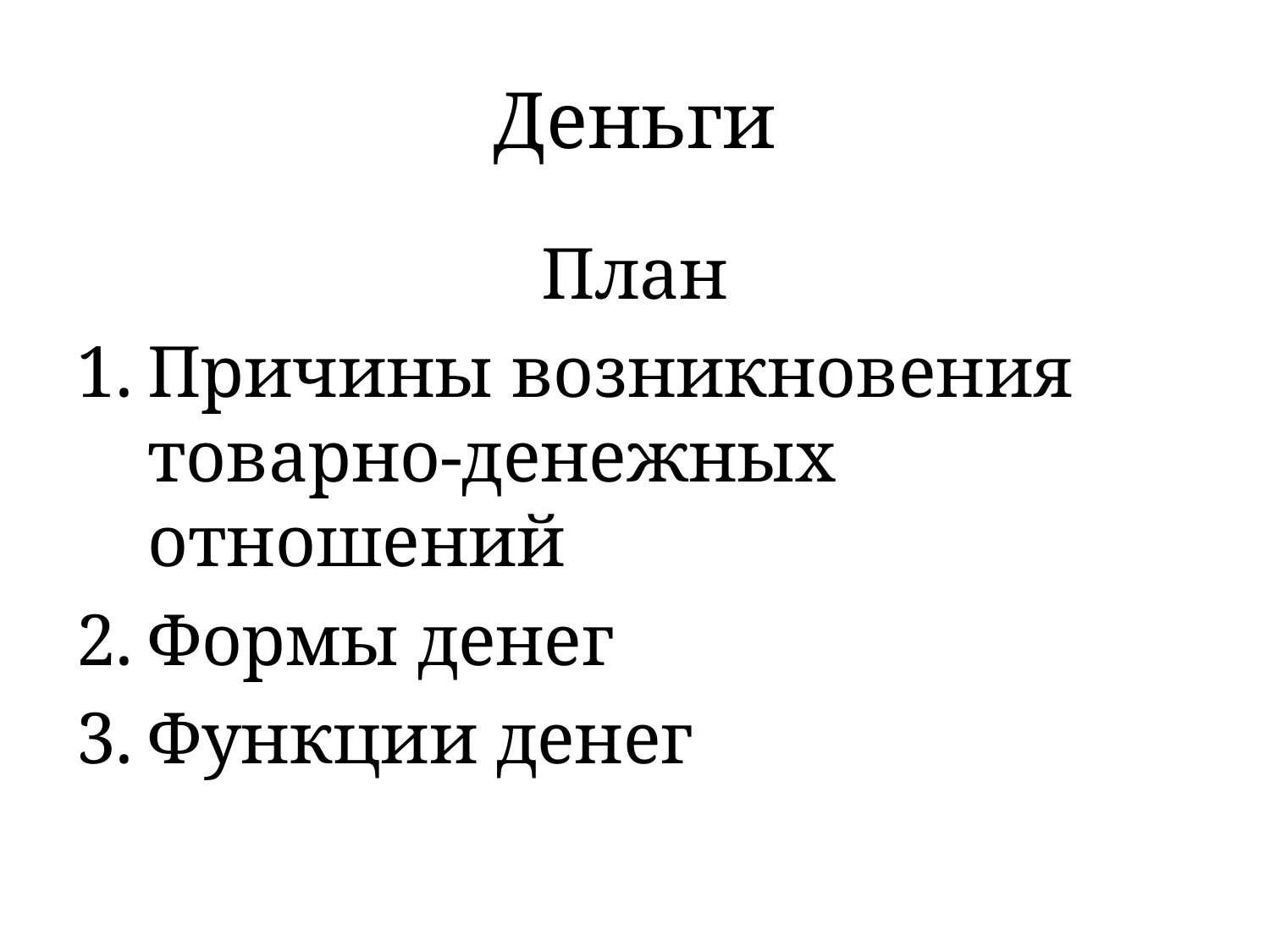

# Деньги
План
Причины возникновения товарно-денежных отношений
Формы денег
Функции денег